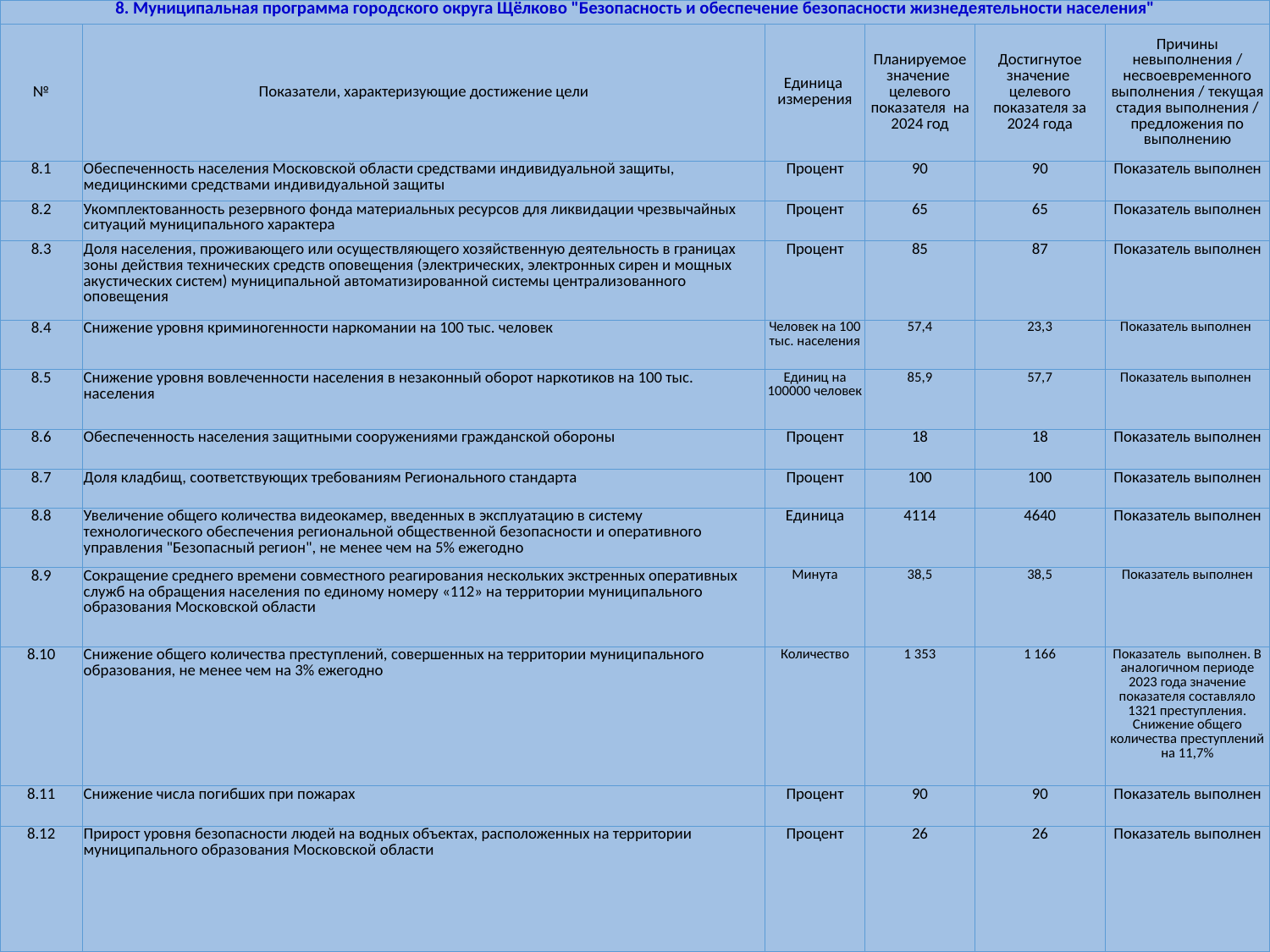

| 8. Муниципальная программа городского округа Щёлково "Безопасность и обеспечение безопасности жизнедеятельности населения" |  |  |  |  |  |
| --- | --- | --- | --- | --- | --- |
| № | Показатели, характеризующие достижение цели | Единица измерения | Планируемое значение целевого показателя на 2024 год | Достигнутое значение целевого показателя за 2024 года | Причины невыполнения / несвоевременного выполнения / текущая стадия выполнения / предложения по выполнению |
| 8.1 | Обеспеченность населения Московской области средствами индивидуальной защиты, медицинскими средствами индивидуальной защиты | Процент | 90 | 90 | Показатель выполнен |
| 8.2 | Укомплектованность резервного фонда материальных ресурсов для ликвидации чрезвычайных ситуаций муниципального характера | Процент | 65 | 65 | Показатель выполнен |
| 8.3 | Доля населения, проживающего или осуществляющего хозяйственную деятельность в границах зоны действия технических средств оповещения (электрических, электронных сирен и мощных акустических систем) муниципальной автоматизированной системы централизованного оповещения | Процент | 85 | 87 | Показатель выполнен |
| 8.4 | Снижение уровня криминогенности наркомании на 100 тыс. человек | Человек на 100 тыс. населения | 57,4 | 23,3 | Показатель выполнен |
| 8.5 | Снижение уровня вовлеченности населения в незаконный оборот наркотиков на 100 тыс. населения | Единиц на 100000 человек | 85,9 | 57,7 | Показатель выполнен |
| 8.6 | Обеспеченность населения защитными сооружениями гражданской обороны | Процент | 18 | 18 | Показатель выполнен |
| 8.7 | Доля кладбищ, соответствующих требованиям Регионального стандарта | Процент | 100 | 100 | Показатель выполнен |
| 8.8 | Увеличение общего количества видеокамер, введенных в эксплуатацию в систему технологического обеспечения региональной общественной безопасности и оперативного управления "Безопасный регион", не менее чем на 5% ежегодно | Единица | 4114 | 4640 | Показатель выполнен |
| 8.9 | Сокращение среднего времени совместного реагирования нескольких экстренных оперативных служб на обращения населения по единому номеру «112» на территории муниципального образования Московской области | Минута | 38,5 | 38,5 | Показатель выполнен |
| 8.10 | Снижение общего количества преступлений, совершенных на территории муниципального образования, не менее чем на 3% ежегодно | Количество | 1 353 | 1 166 | Показатель выполнен. В аналогичном периоде 2023 года значение показателя составляло 1321 преступления. Снижение общего количества преступлений на 11,7% |
| 8.11 | Снижение числа погибших при пожарах | Процент | 90 | 90 | Показатель выполнен |
| 8.12 | Прирост уровня безопасности людей на водных объектах, расположенных на территории муниципального образования Московской области | Процент | 26 | 26 | Показатель выполнен |